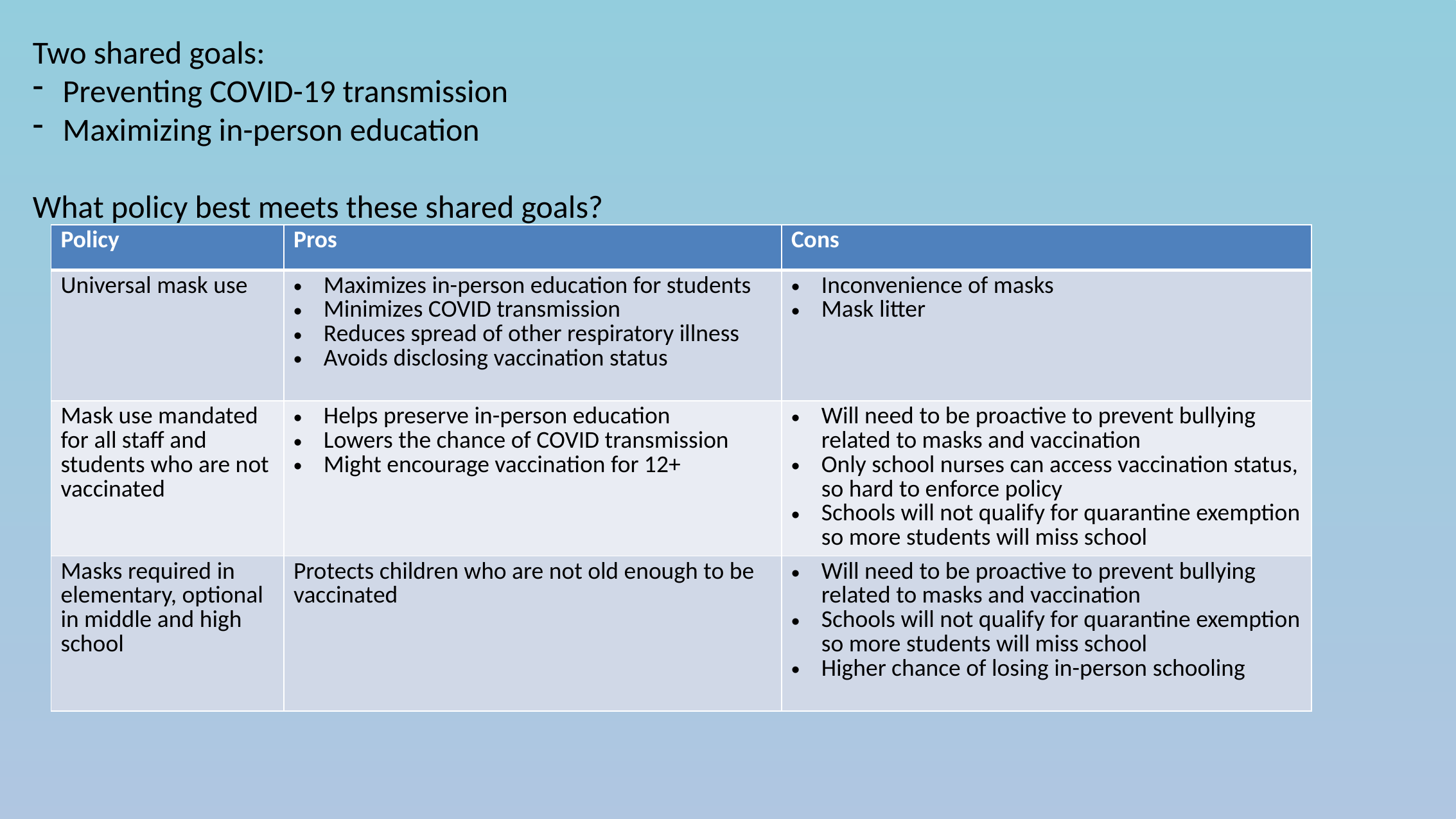

Two shared goals:
Preventing COVID-19 transmission
Maximizing in-person education

What policy best meets these shared goals?

| Policy | Pros | Cons |
| --- | --- | --- |
| Universal mask use | Maximizes in-person education for students Minimizes COVID transmission Reduces spread of other respiratory illness Avoids disclosing vaccination status | Inconvenience of masks Mask litter |
| Mask use mandated for all staff and students who are not vaccinated | Helps preserve in-person education Lowers the chance of COVID transmission Might encourage vaccination for 12+ | Will need to be proactive to prevent bullying related to masks and vaccination Only school nurses can access vaccination status, so hard to enforce policy Schools will not qualify for quarantine exemption so more students will miss school |
| Masks required in elementary, optional in middle and high school | Protects children who are not old enough to be vaccinated | Will need to be proactive to prevent bullying related to masks and vaccination Schools will not qualify for quarantine exemption so more students will miss school Higher chance of losing in-person schooling |